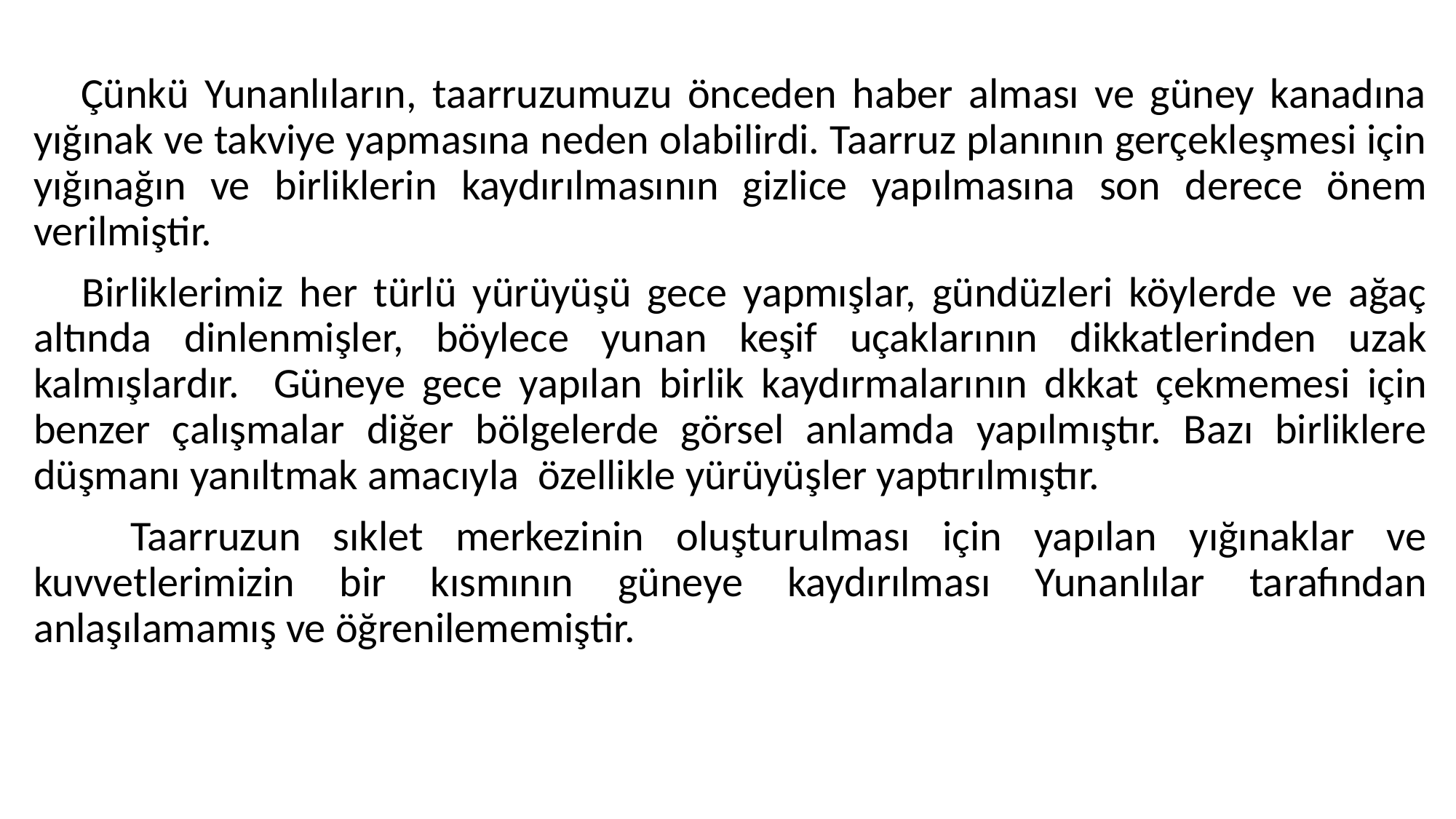

#
   Çünkü Yunanlıların, taarruzumuzu önceden haber alması ve güney kanadına yığınak ve takviye yapmasına neden olabilirdi. Taarruz planının gerçekleşmesi için yığınağın ve birliklerin kaydırılmasının gizlice yapılmasına son derece önem verilmiştir.
   Birliklerimiz her türlü yürüyüşü gece yapmışlar, gündüzleri köylerde ve ağaç altında dinlenmişler, böylece yunan keşif uçaklarının dikkatlerinden uzak kalmışlardır.  Güneye gece yapılan birlik kaydırmalarının dkkat çekmemesi için benzer çalışmalar diğer bölgelerde görsel anlamda yapılmıştır. Bazı birliklere düşmanı yanıltmak amacıyla  özellikle yürüyüşler yaptırılmıştır.
   Taarruzun sıklet merkezinin oluşturulması için yapılan yığınaklar ve kuvvetlerimizin bir kısmının güneye kaydırılması Yunanlılar tarafından anlaşılamamış ve öğrenilememiştir.